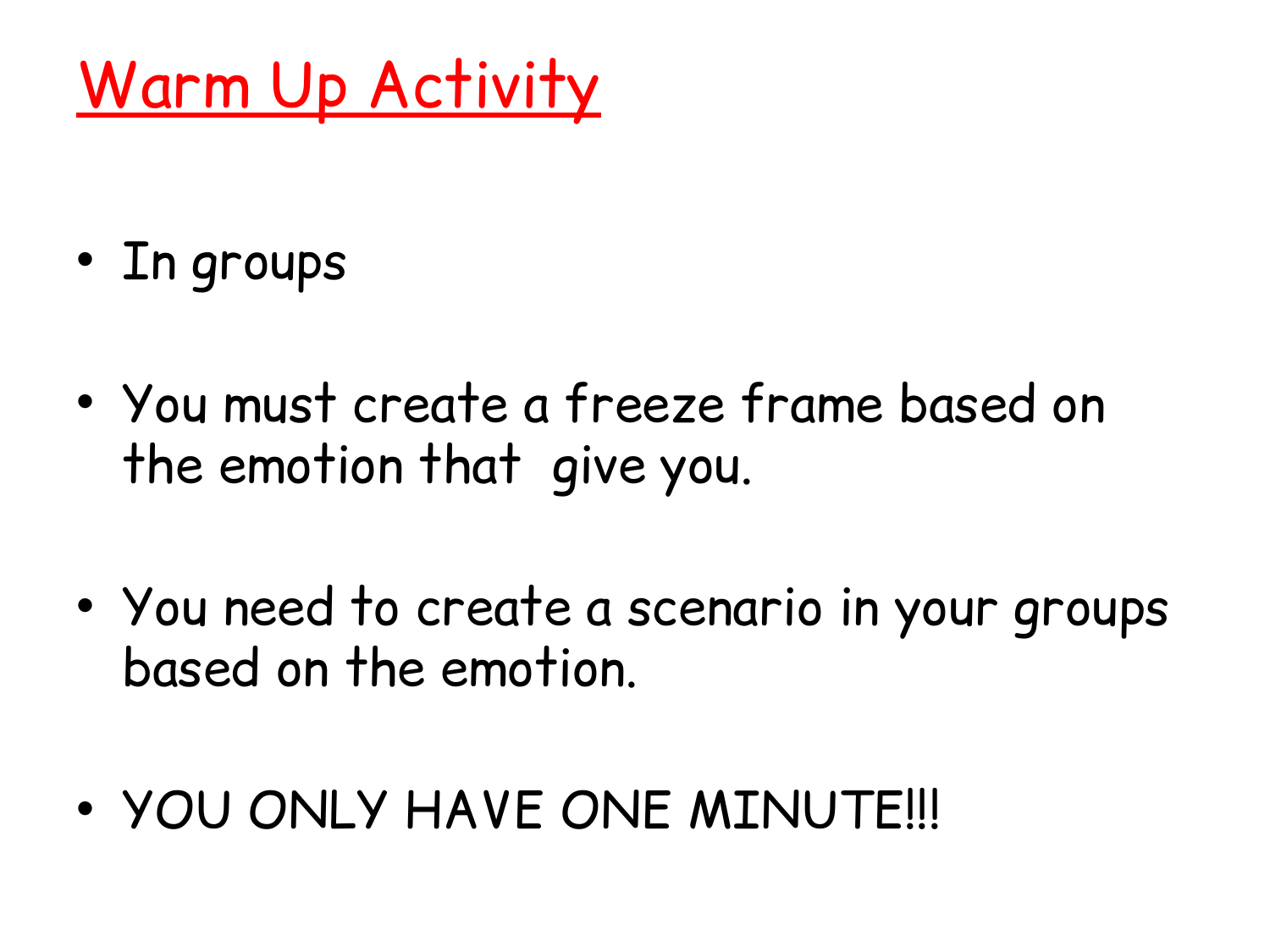

# Warm Up Activity
In groups

You must create a freeze frame based on the emotion that  give you.

You need to create a scenario in your groups based on the emotion.

YOU ONLY HAVE ONE MINUTE!!!